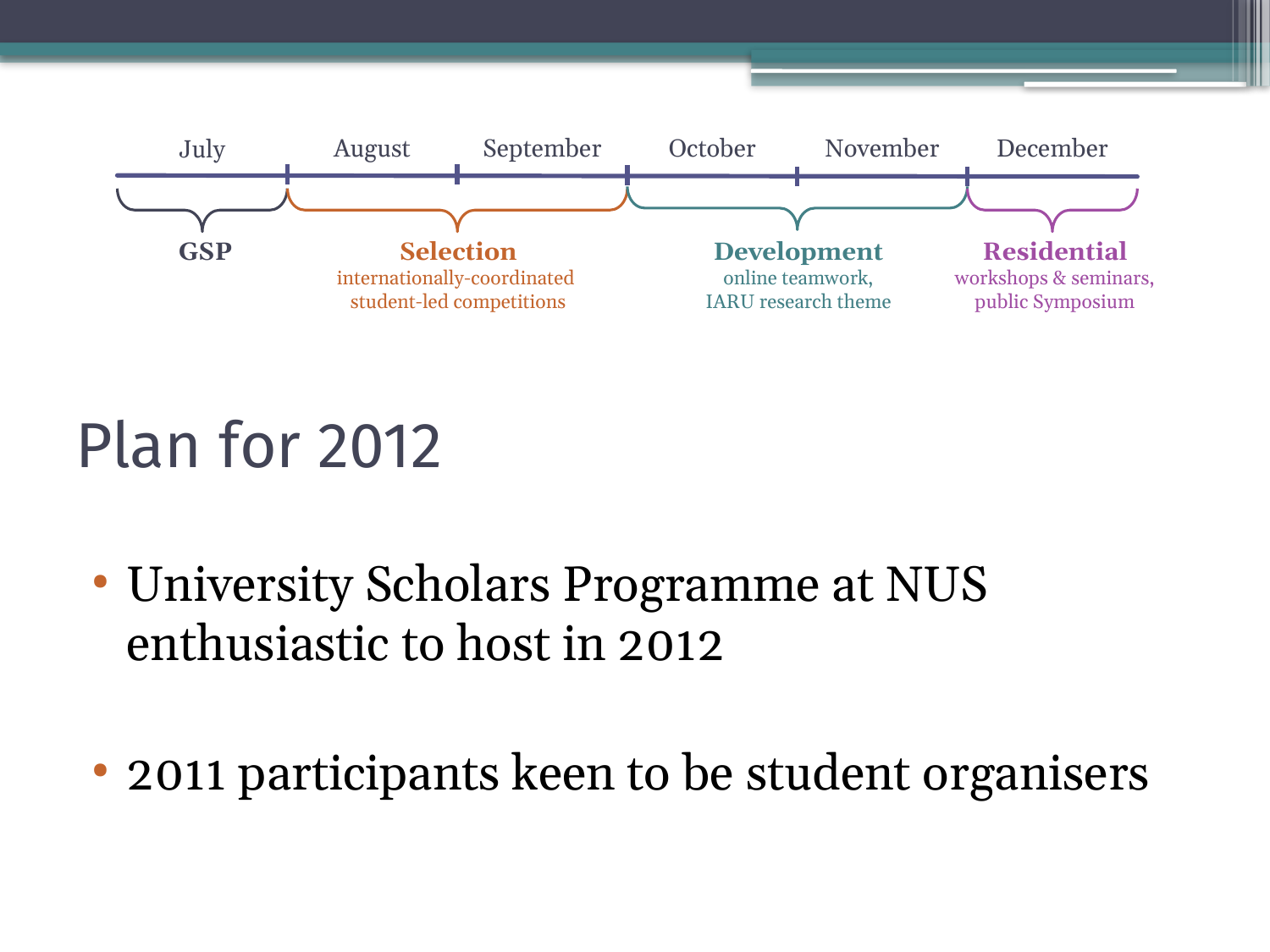

# Plan for 2012
University Scholars Programme at NUS enthusiastic to host in 2012

2011 participants keen to be student organisers